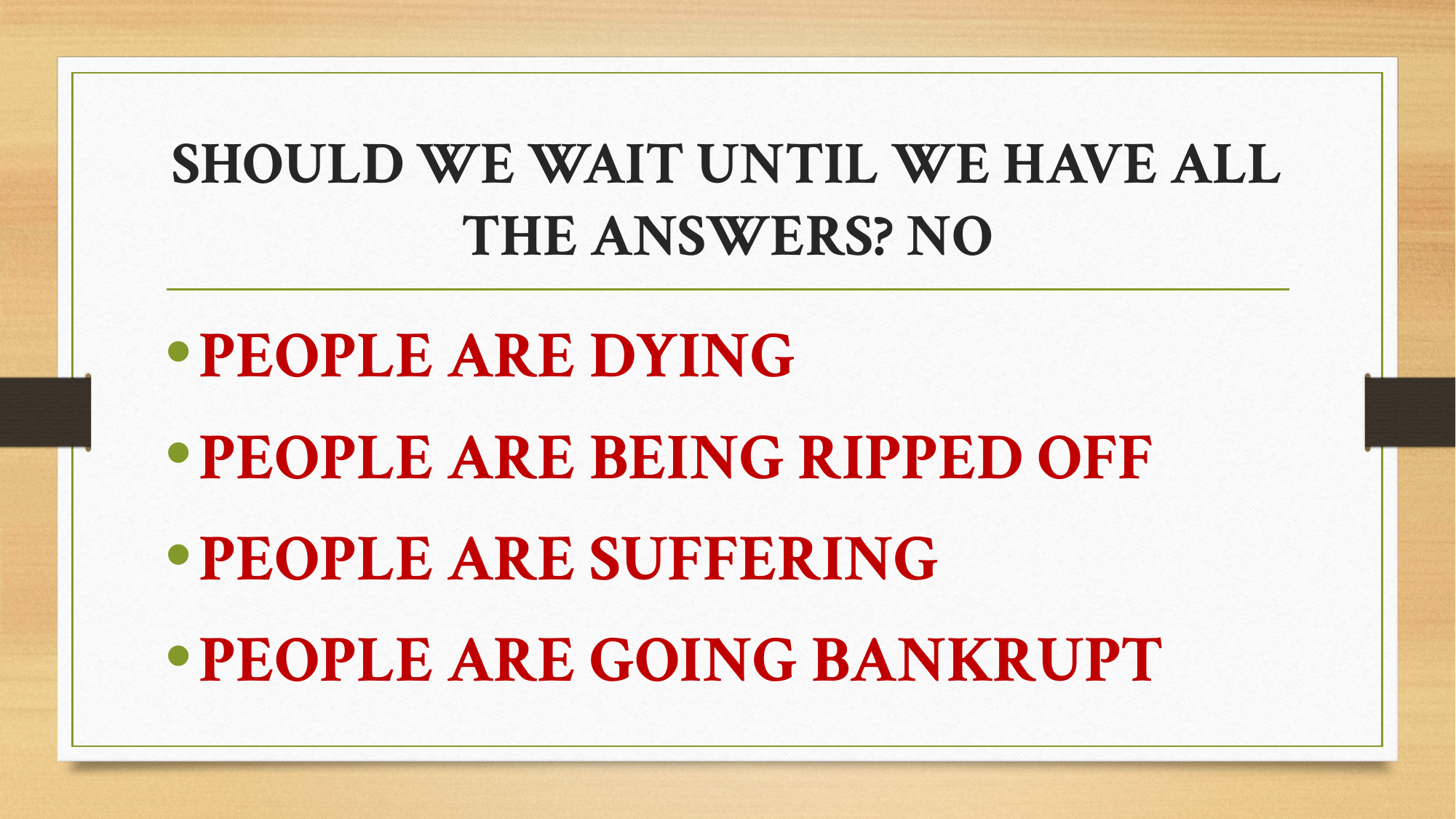

# SHOULD WE WAIT UNTIL WE HAVE ALL THE ANSWERS? NO
PEOPLE ARE DYING
PEOPLE ARE BEING RIPPED OFF
PEOPLE ARE SUFFERING
PEOPLE ARE GOING BANKRUPT